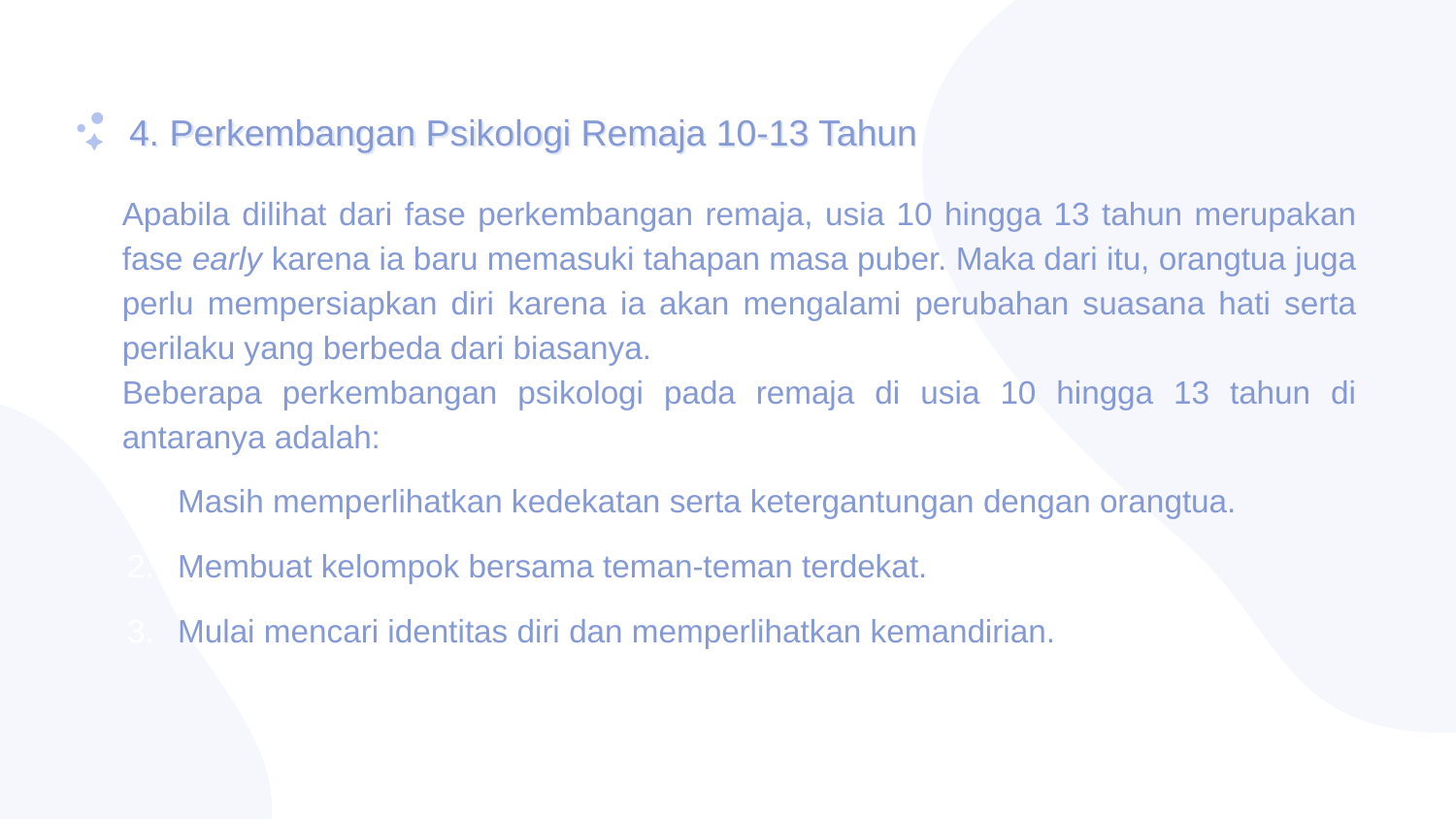

# 4. Perkembangan Psikologi Remaja 10-13 Tahun
	Apabila dilihat dari fase perkembangan remaja, usia 10 hingga 13 tahun merupakan fase early karena ia baru memasuki tahapan masa puber. Maka dari itu, orangtua juga perlu mempersiapkan diri karena ia akan mengalami perubahan suasana hati serta perilaku yang berbeda dari biasanya.
	Beberapa perkembangan psikologi pada remaja di usia 10 hingga 13 tahun di antaranya adalah:
Masih memperlihatkan kedekatan serta ketergantungan dengan orangtua.
Membuat kelompok bersama teman-teman terdekat.
Mulai mencari identitas diri dan memperlihatkan kemandirian.